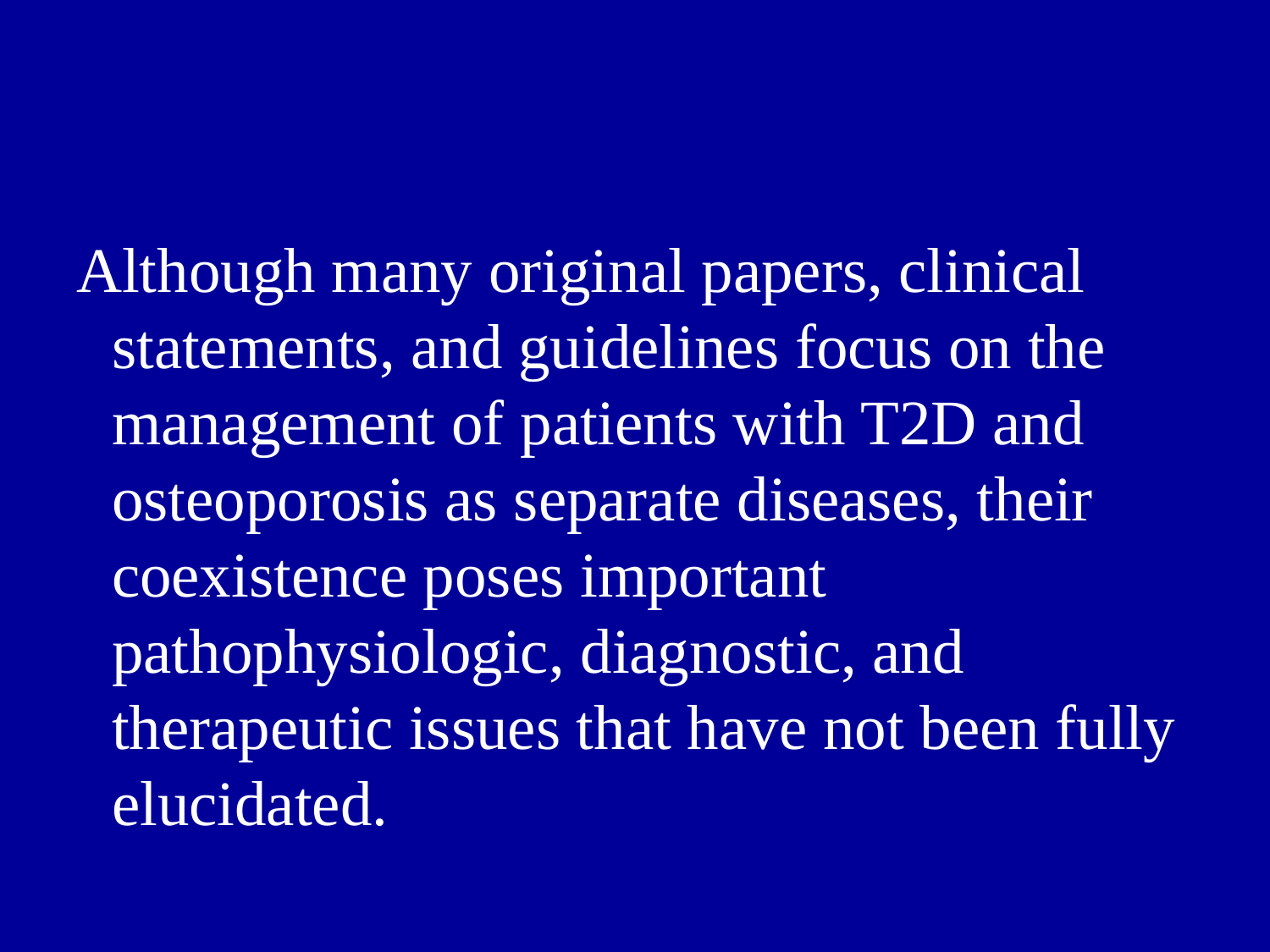

Although many original papers, clinical statements, and guidelines focus on the management of patients with T2D and osteoporosis as separate diseases, their coexistence poses important pathophysiologic, diagnostic, and therapeutic issues that have not been fully elucidated.